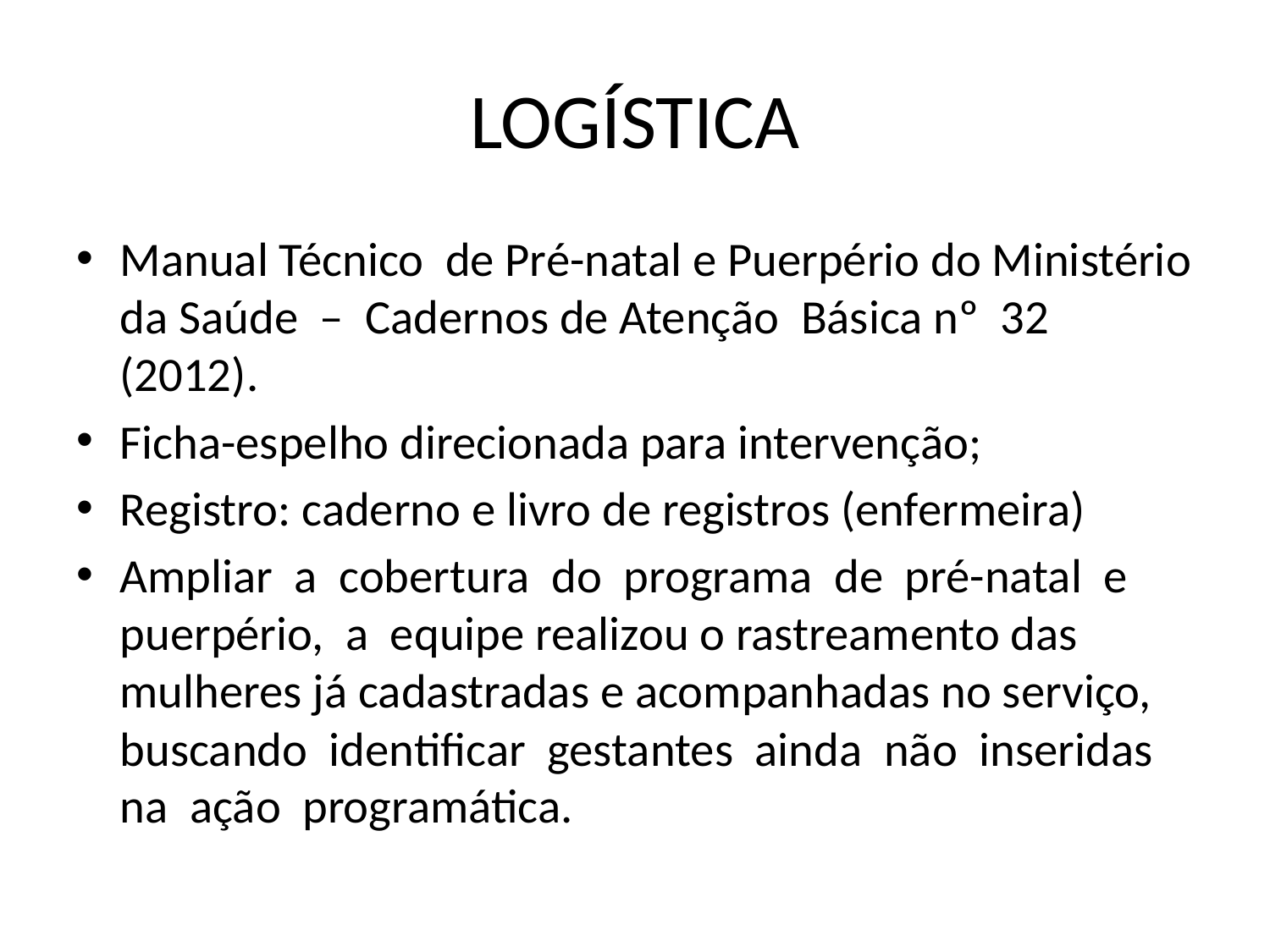

# LOGÍSTICA
Manual Técnico  de Pré-natal e Puerpério do Ministério da Saúde  –  Cadernos de Atenção  Básica nº  32  (2012).
Ficha-espelho direcionada para intervenção;
Registro: caderno e livro de registros (enfermeira)
Ampliar  a  cobertura  do  programa  de  pré-natal  e  puerpério,  a  equipe realizou o rastreamento das mulheres já cadastradas e acompanhadas no serviço, buscando  identificar  gestantes  ainda  não  inseridas  na  ação  programática.